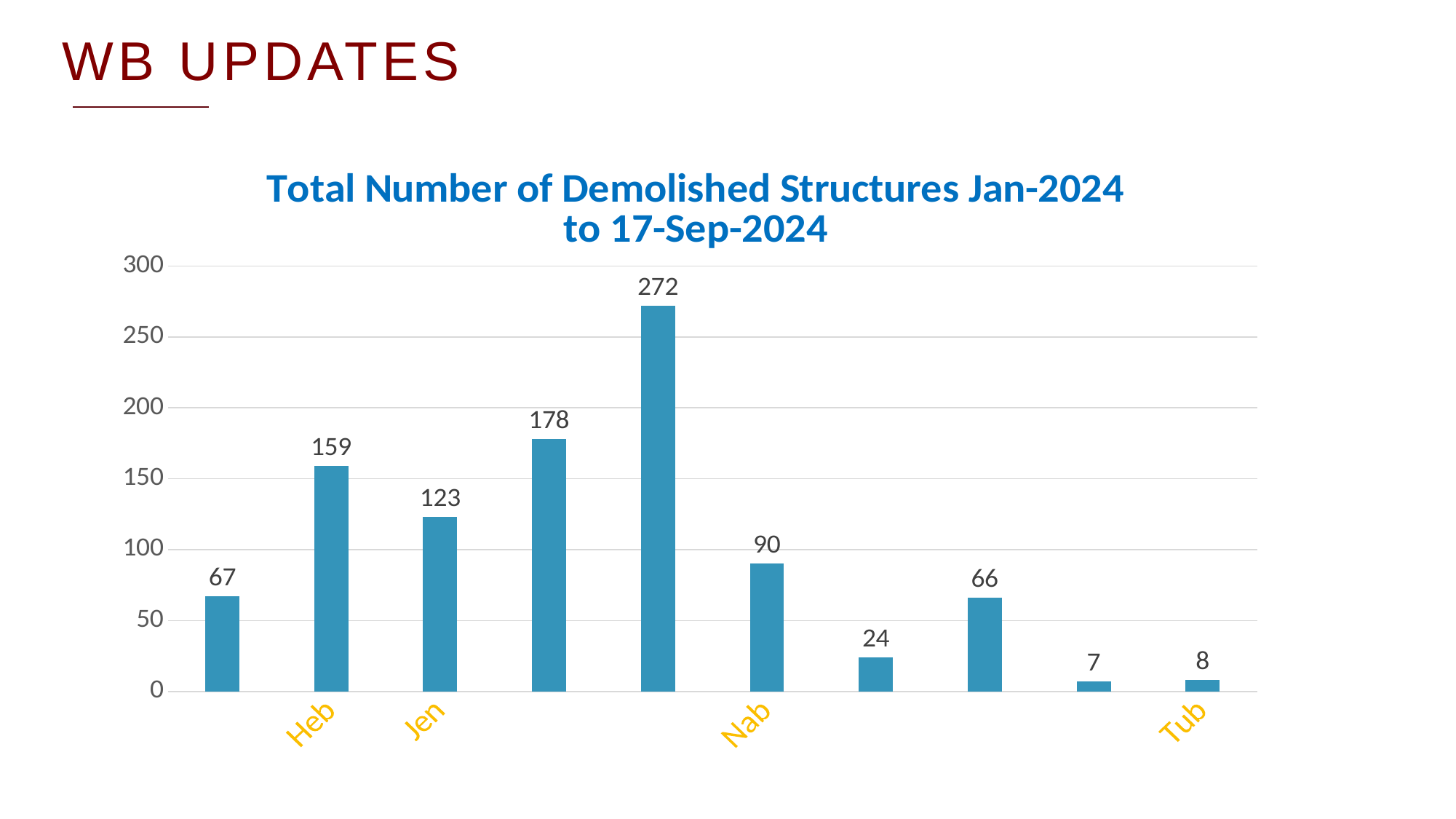

WB UPDATES

### Chart:

| Category | Total Number of Demolished Structures Jan-2024 to 17-Sep-2024 |
|---|---|
| Bethlehem | 67.0 |
| Hebron | 159.0 |
| Jenin | 123.0 |
| Jericho | 178.0 |
| Jerusalem | 272.0 |
| Nablus | 90.0 |
| Qalqiliya | 24.0 |
| Ramallah | 66.0 |
| Salfit | 7.0 |
| Tubas | 8.0 |